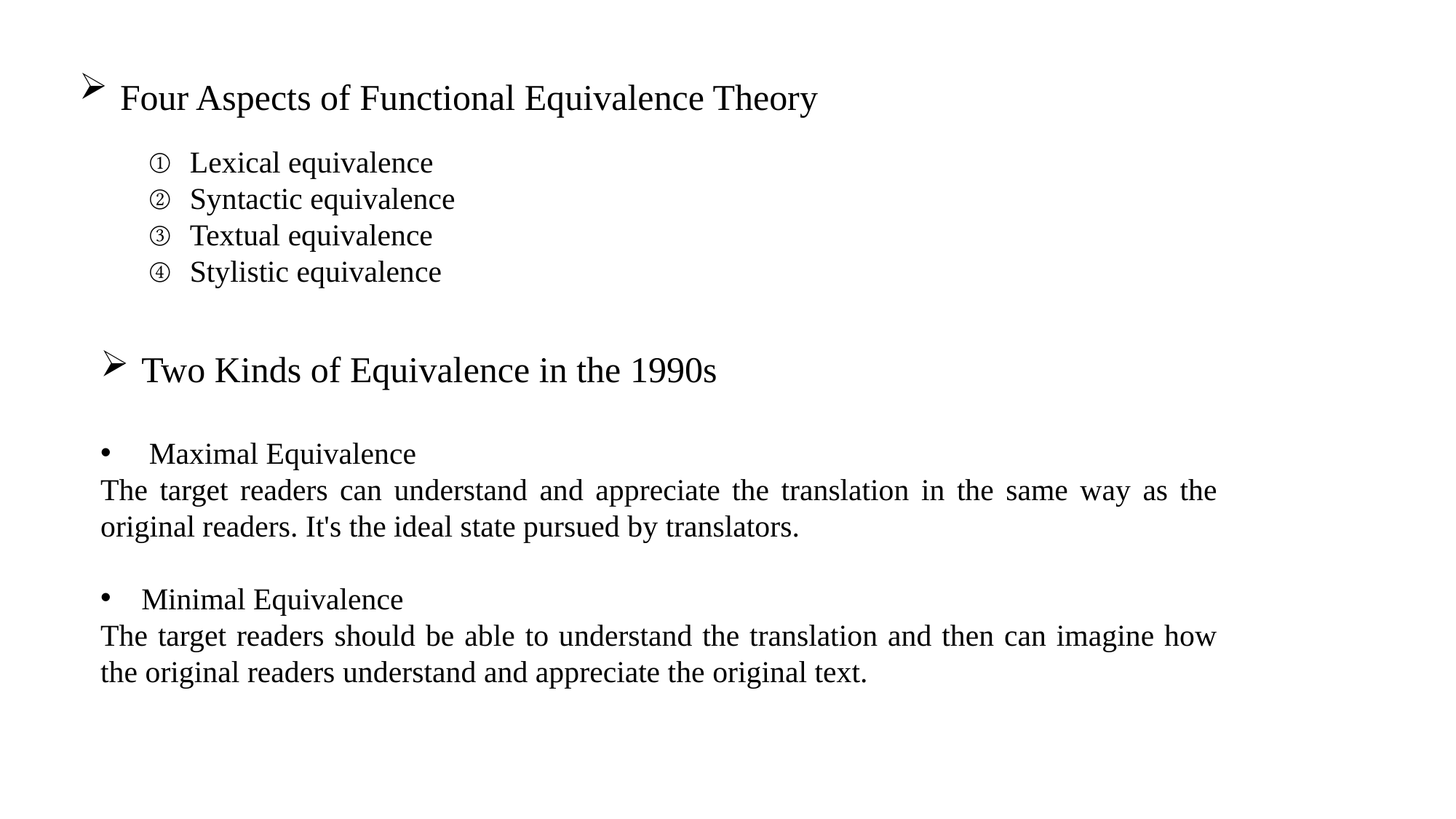

Four Aspects of Functional Equivalence Theory
Lexical equivalence
Syntactic equivalence
Textual equivalence
Stylistic equivalence
Two Kinds of Equivalence in the 1990s

 Maximal Equivalence
The target readers can understand and appreciate the translation in the same way as the original readers. It's the ideal state pursued by translators.

Minimal Equivalence
The target readers should be able to understand the translation and then can imagine how the original readers understand and appreciate the original text.